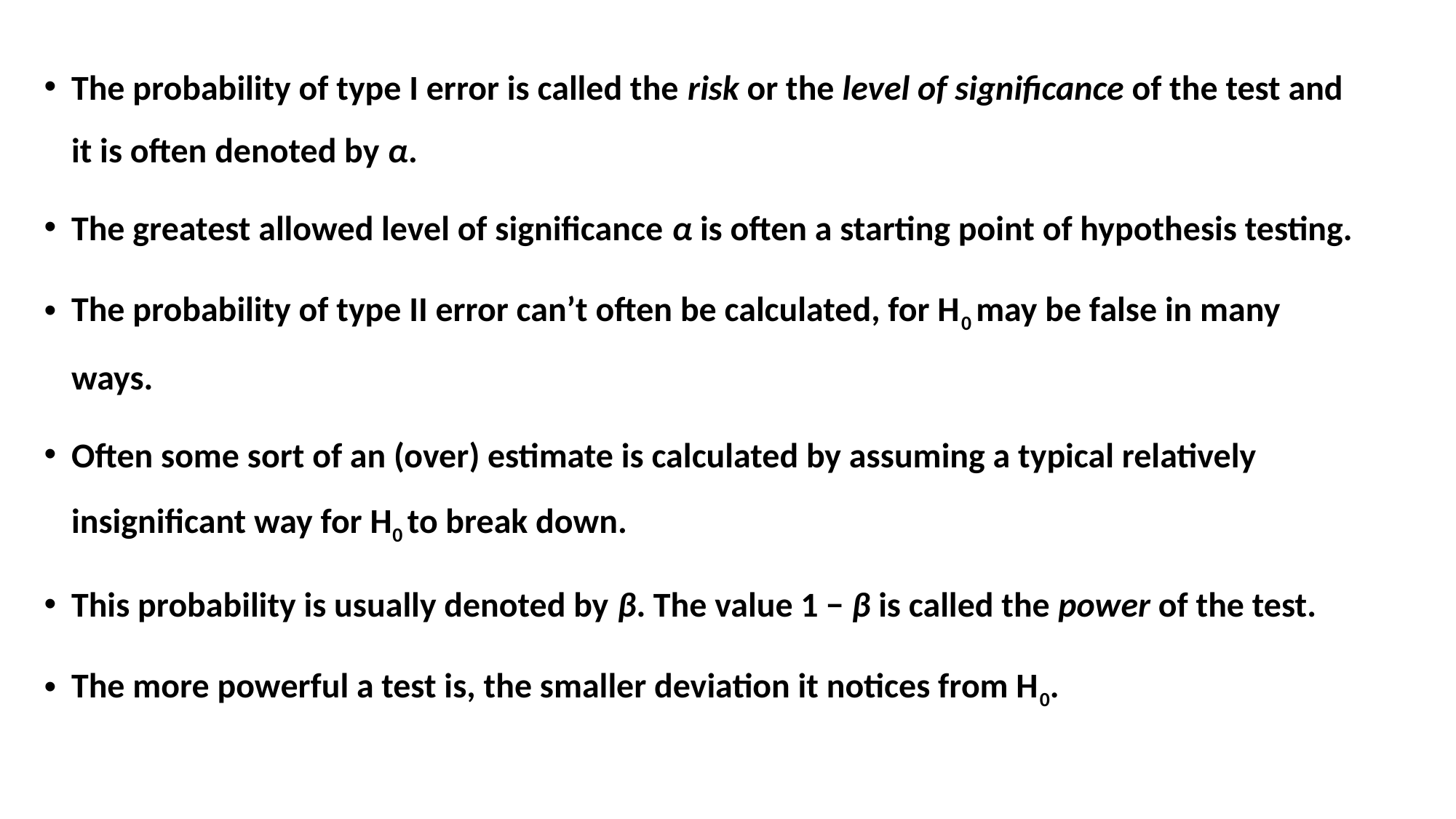

The probability of type I error is called the risk or the level of significance of the test and it is often denoted by α.
The greatest allowed level of significance α is often a starting point of hypothesis testing.
The probability of type II error can’t often be calculated, for H0 may be false in many ways.
Often some sort of an (over) estimate is calculated by assuming a typical relatively insignificant way for H0 to break down.
This probability is usually denoted by β. The value 1 − β is called the power of the test.
The more powerful a test is, the smaller deviation it notices from H0.